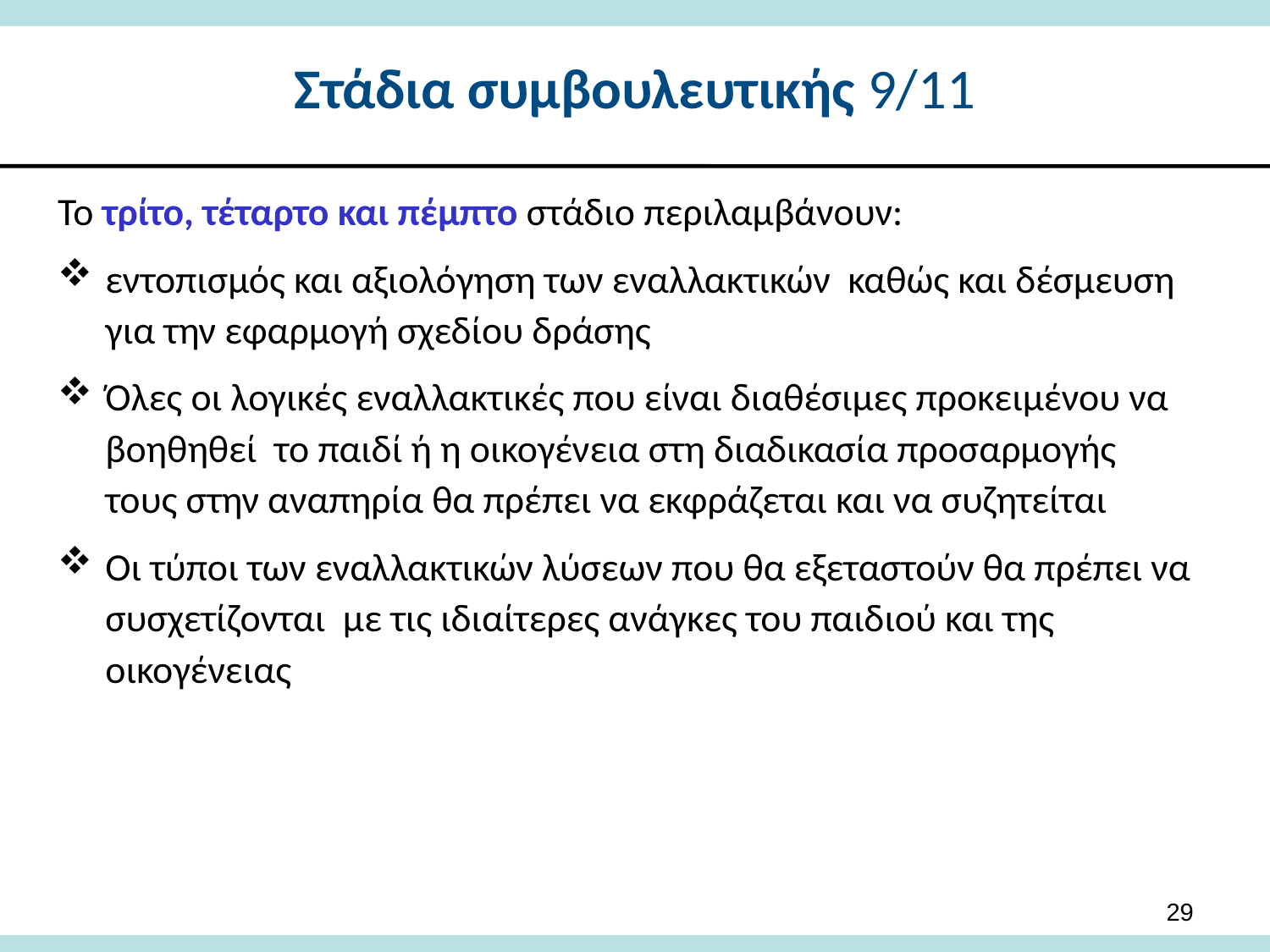

# Στάδια συμβουλευτικής 9/11
Το τρίτο, τέταρτο και πέμπτο στάδιο περιλαμβάνουν:
εντοπισμός και αξιολόγηση των εναλλακτικών  καθώς και δέσμευση για την εφαρμογή σχεδίου δράσης
Όλες οι λογικές εναλλακτικές που είναι διαθέσιμες προκειμένου να βοηθηθεί  το παιδί ή η οικογένεια στη διαδικασία προσαρμογής τους στην αναπηρία θα πρέπει να εκφράζεται και να συζητείται
Οι τύποι των εναλλακτικών λύσεων που θα εξεταστούν θα πρέπει να συσχετίζονται  με τις ιδιαίτερες ανάγκες του παιδιού και της οικογένειας

29